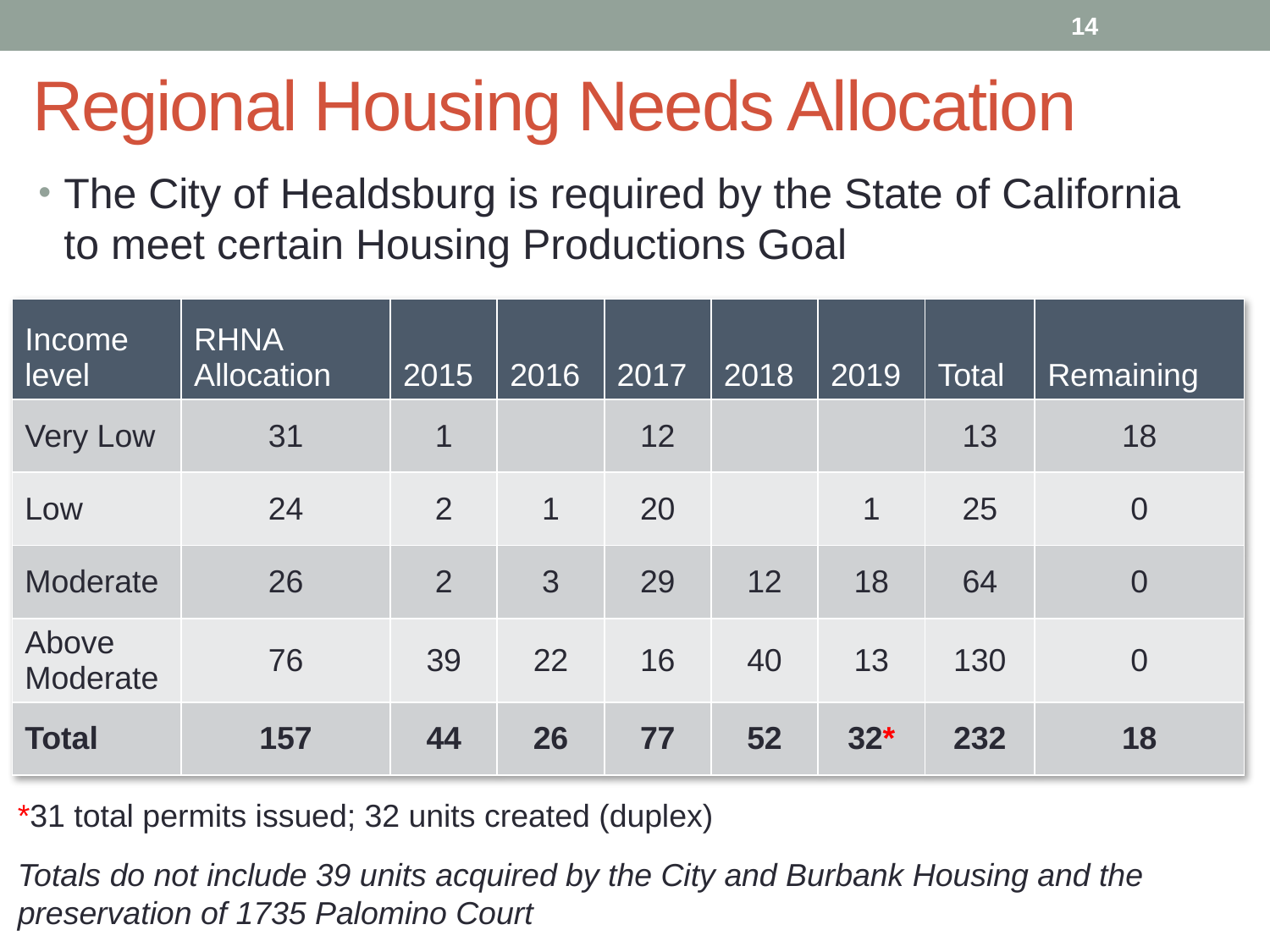

14
# Regional Housing Needs Allocation
The City of Healdsburg is required by the State of California to meet certain Housing Productions Goal

| Income level | RHNA Allocation | 2015 | 2016 | 2017 | 2018 | 2019 | Total | Remaining |
| --- | --- | --- | --- | --- | --- | --- | --- | --- |
| Very Low | 31 | 1 |  | 12 |  |  | 13 | 18 |
| Low | 24 | 2 | 1 | 20 |  | 1 | 25 | 0 |
| Moderate | 26 | 2 | 3 | 29 | 12 | 18 | 64 | 0 |
| Above Moderate | 76 | 39 | 22 | 16 | 40 | 13 | 130 | 0 |
| Total | 157 | 44 | 26 | 77 | 52 | 32\* | 232 | 18 |
*31 total permits issued; 32 units created (duplex)
Totals do not include 39 units acquired by the City and Burbank Housing and the preservation of 1735 Palomino Court